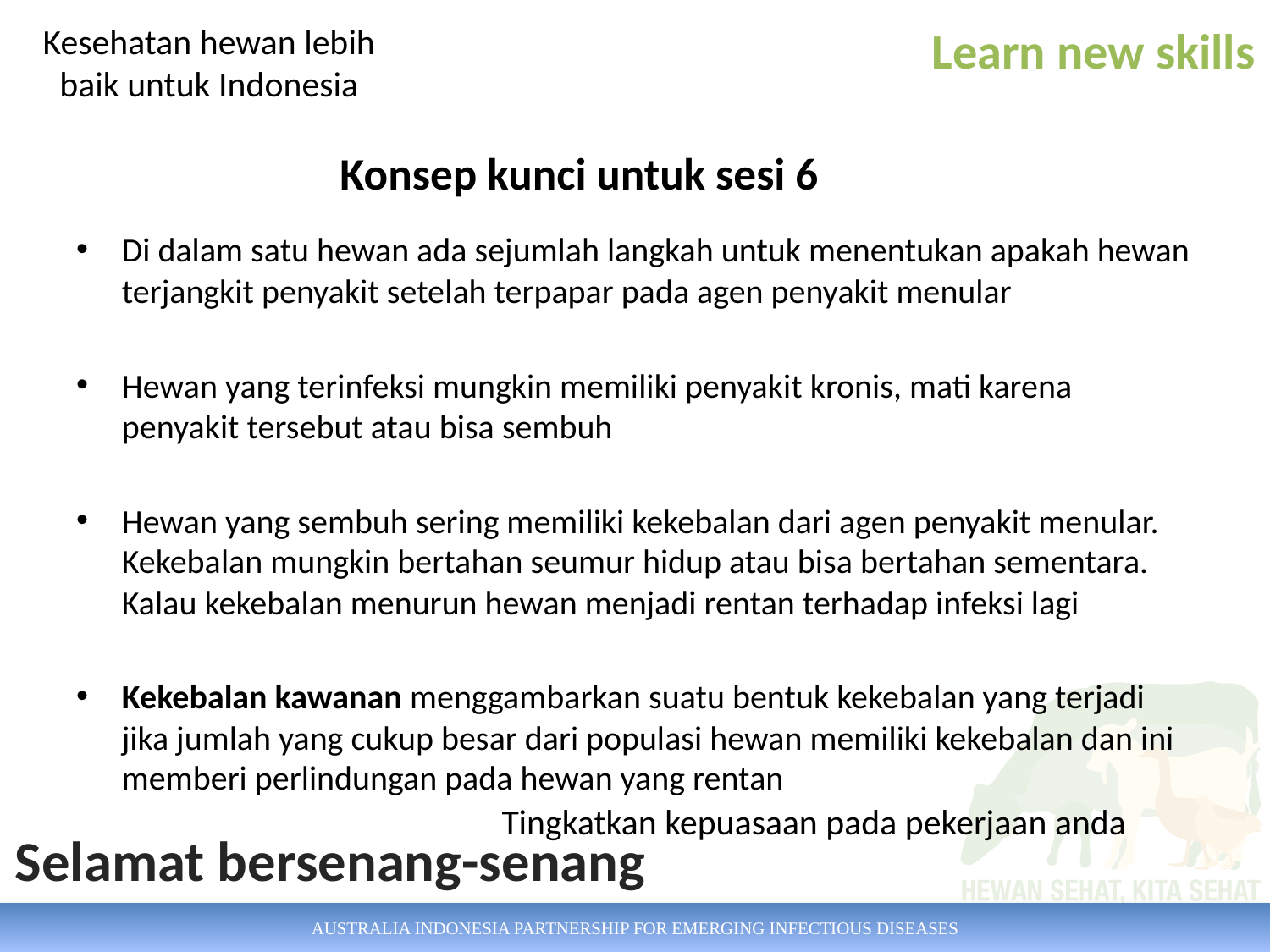

Kesehatan hewan lebih baik untuk Indonesia
Learn new skills
# Konsep kunci untuk sesi 6
Di dalam satu hewan ada sejumlah langkah untuk menentukan apakah hewan terjangkit penyakit setelah terpapar pada agen penyakit menular

Hewan yang terinfeksi mungkin memiliki penyakit kronis, mati karena penyakit tersebut atau bisa sembuh

Hewan yang sembuh sering memiliki kekebalan dari agen penyakit menular. Kekebalan mungkin bertahan seumur hidup atau bisa bertahan sementara. Kalau kekebalan menurun hewan menjadi rentan terhadap infeksi lagi

Kekebalan kawanan menggambarkan suatu bentuk kekebalan yang terjadi jika jumlah yang cukup besar dari populasi hewan memiliki kekebalan dan ini memberi perlindungan pada hewan yang rentan
Tingkatkan kepuasaan pada pekerjaan anda
Selamat bersenang-senang